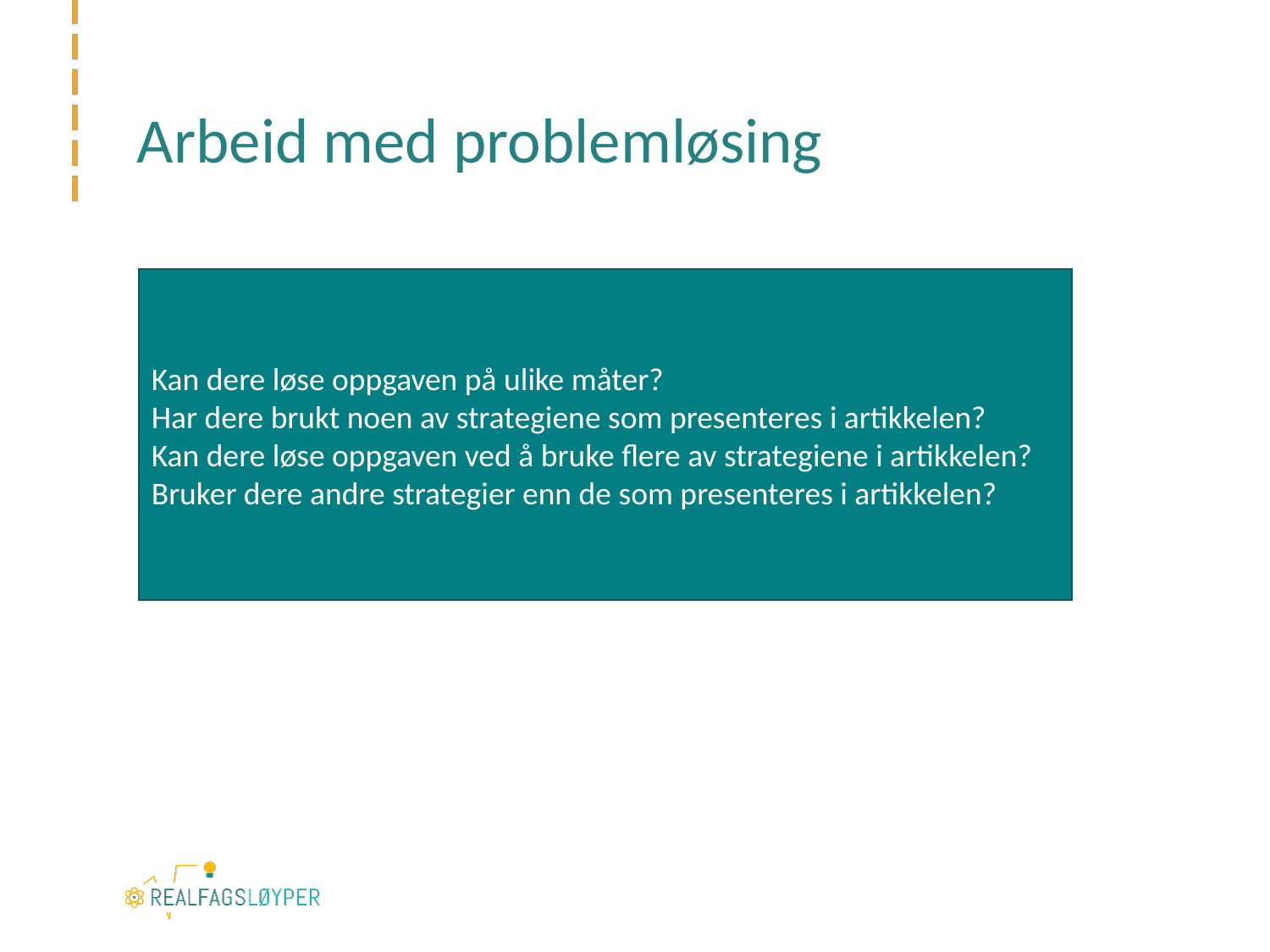

# Arbeid med problemløsing

Kan dere løse oppgaven på ulike måter?
Har dere brukt noen av strategiene som presenteres i artikkelen?
Kan dere løse oppgaven ved å bruke flere av strategiene i artikkelen?
Bruker dere andre strategier enn de som presenteres i artikkelen?